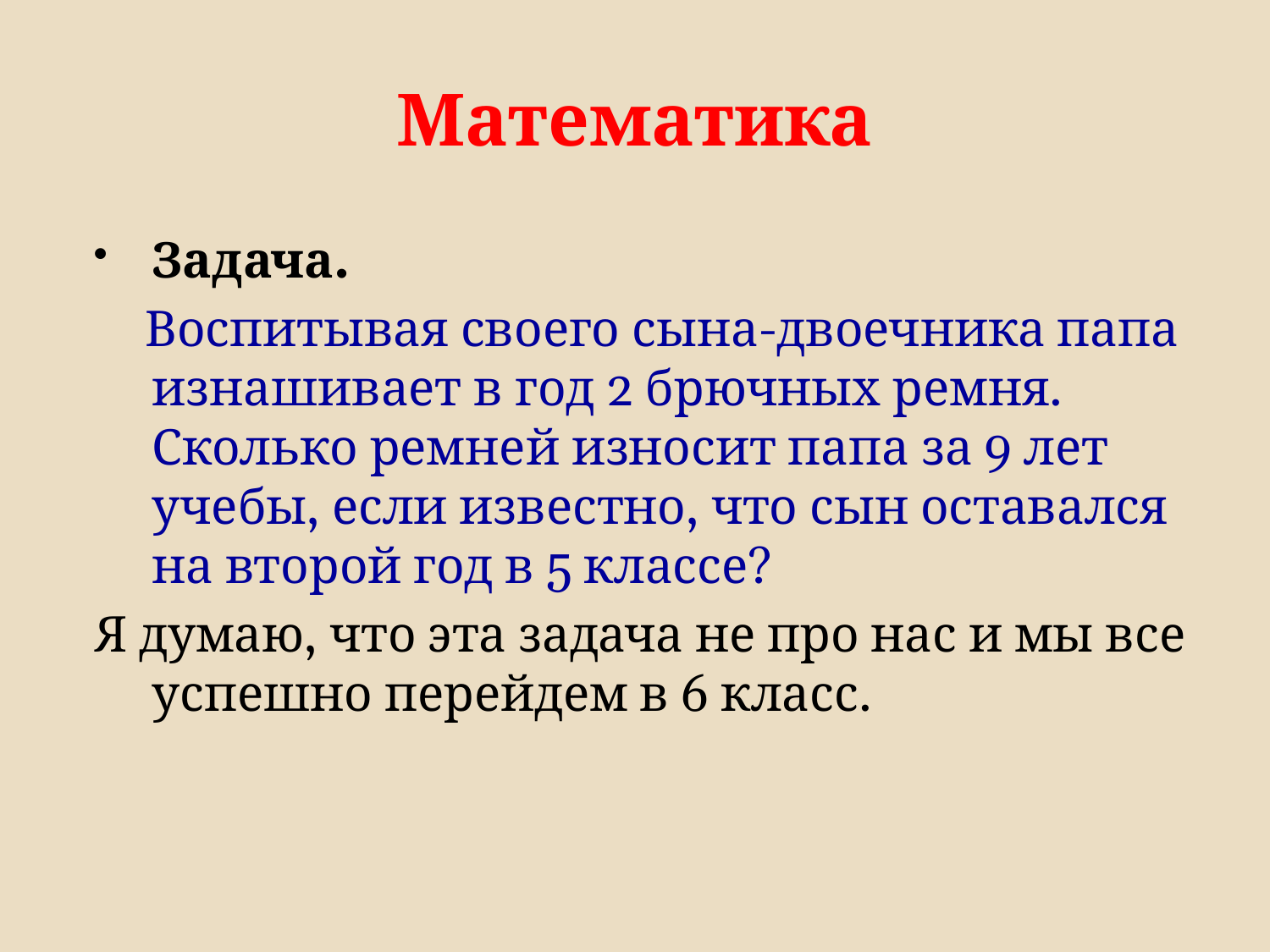

# Математика
Задача.
    Воспитывая своего сына-двоечника папа изнашивает в год 2 брючных ремня. Сколько ремней износит папа за 9 лет учебы, если известно, что сын оставался на второй год в 5 классе?
Я думаю, что эта задача не про нас и мы все успешно перейдем в 6 класс.